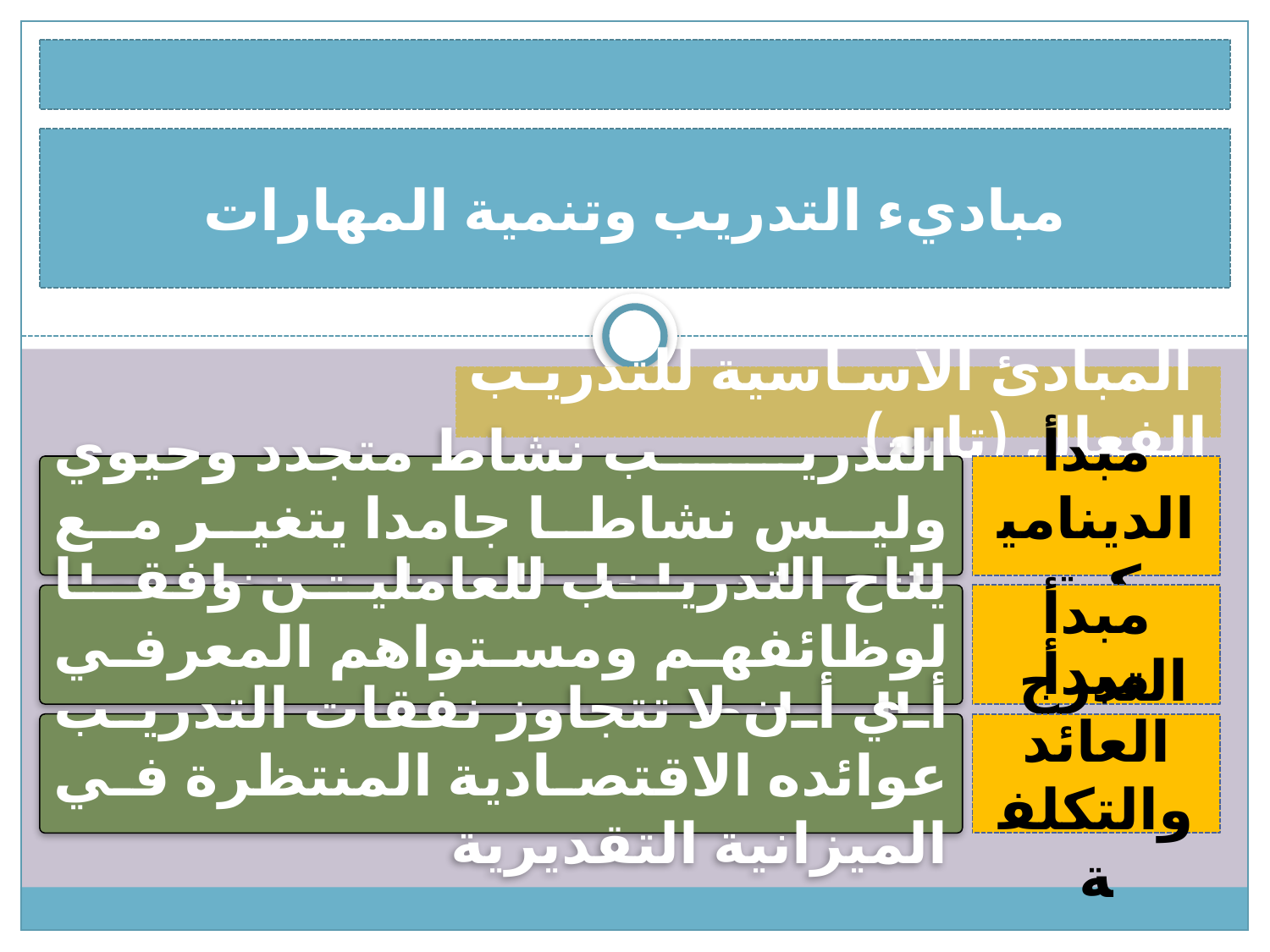

مباديء التدريب وتنمية المهارات
 المبادئ الأساسية للتدريب الفعال (تابع)
التدريب نشاط متجدد وحيوي وليس نشاطا جامدا يتغير مع التغيرات داخل المنظمة وخارجها
مبدأ الديناميكية
يتاح التدريب للعاملين وفقا لوظائفهم ومستواهم المعرفي والمهاري
مبدأ التدرج
أي أن لا تتجاوز نفقات التدريب عوائده الاقتصادية المنتظرة في الميزانية التقديرية
مبدأ العائد والتكلفة